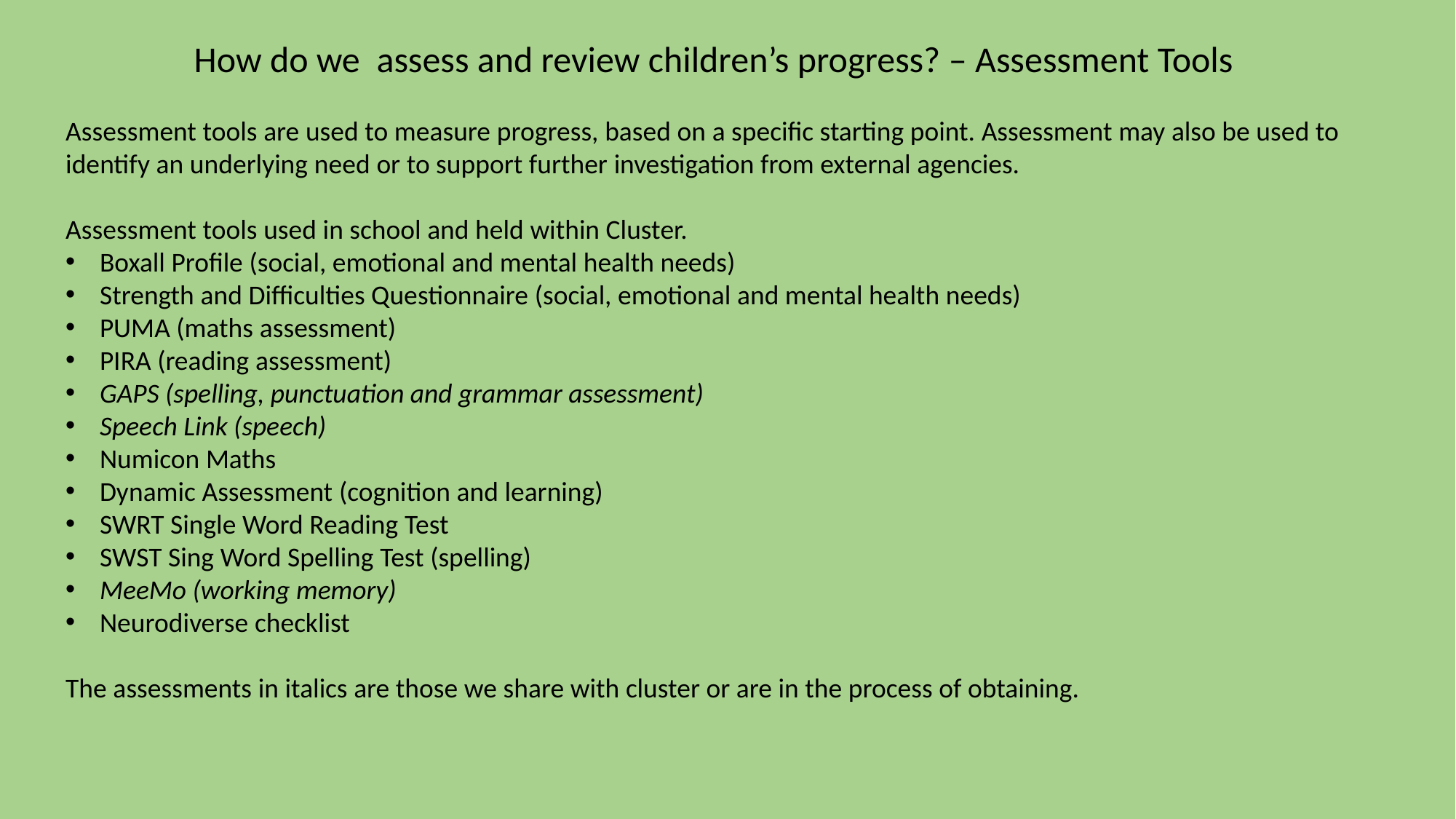

How do we  assess and review children’s progress? – Assessment Tools
Assessment tools are used to measure progress, based on a specific starting point. Assessment may also be used to identify an underlying need or to support further investigation from external agencies.

Assessment tools used in school and held within Cluster.
Boxall Profile (social, emotional and mental health needs)
Strength and Difficulties Questionnaire (social, emotional and mental health needs)
PUMA (maths assessment)
PIRA (reading assessment)
GAPS (spelling, punctuation and grammar assessment)
Speech Link (speech)
Numicon Maths
Dynamic Assessment (cognition and learning)
SWRT Single Word Reading Test
SWST Sing Word Spelling Test (spelling)
MeeMo (working memory)
Neurodiverse checklist

The assessments in italics are those we share with cluster or are in the process of obtaining.